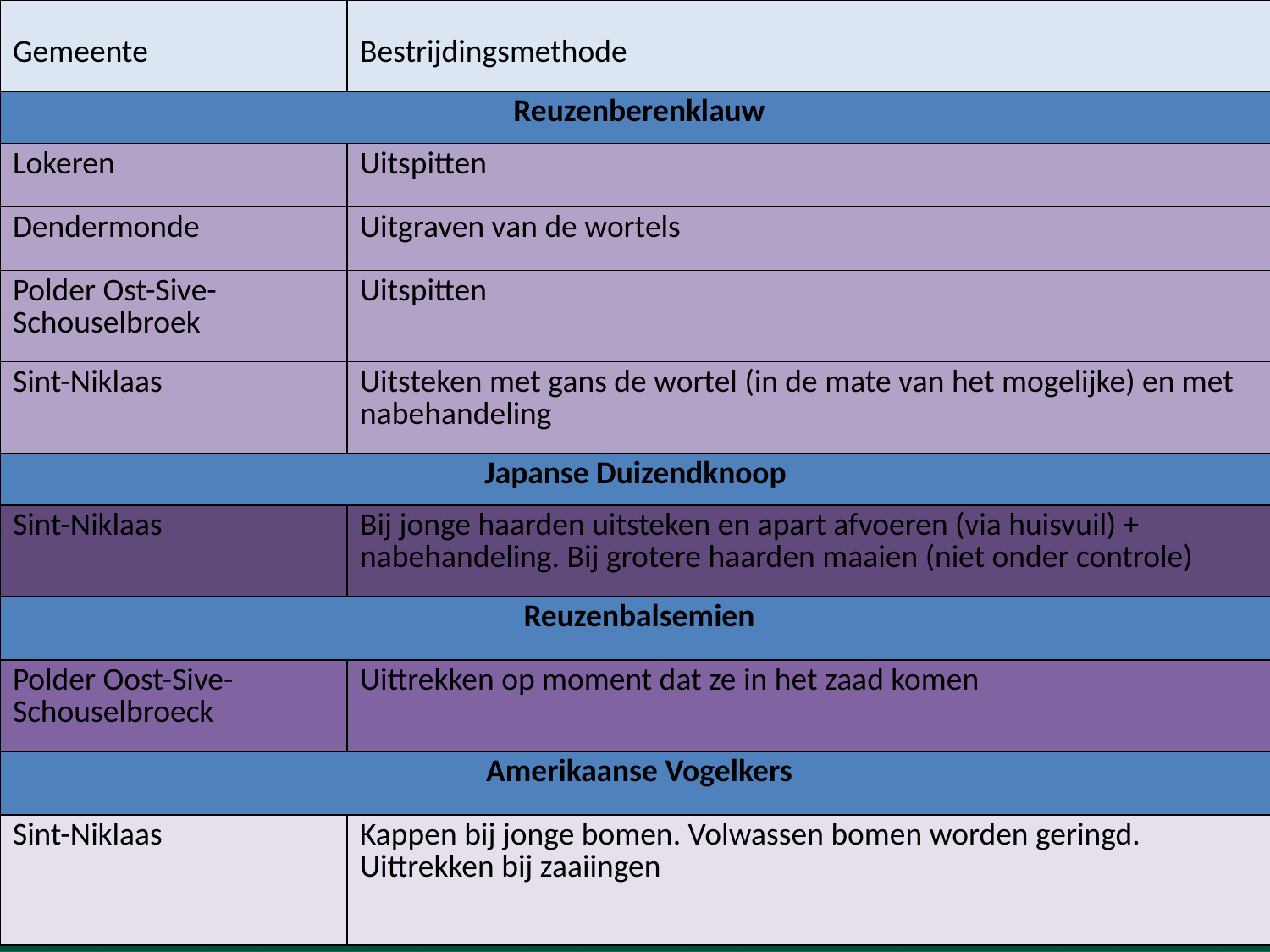

| Gemeente | Bestrijdingsmethode |
| --- | --- |
| Reuzenberenklauw |  |
| Lokeren | Uitspitten |
| Dendermonde | Uitgraven van de wortels |
| Polder Ost-Sive-Schouselbroek | Uitspitten |
| Sint-Niklaas | Uitsteken met gans de wortel (in de mate van het mogelijke) en met nabehandeling |
| Japanse Duizendknoop |  |
| Sint-Niklaas | Bij jonge haarden uitsteken en apart afvoeren (via huisvuil) + nabehandeling. Bij grotere haarden maaien (niet onder controle) |
| Reuzenbalsemien |  |
| Polder Oost-Sive-Schouselbroeck | Uittrekken op moment dat ze in het zaad komen |
| Amerikaanse Vogelkers |  |
| Sint-Niklaas | Kappen bij jonge bomen. Volwassen bomen worden geringd. Uittrekken bij zaaiingen |
#